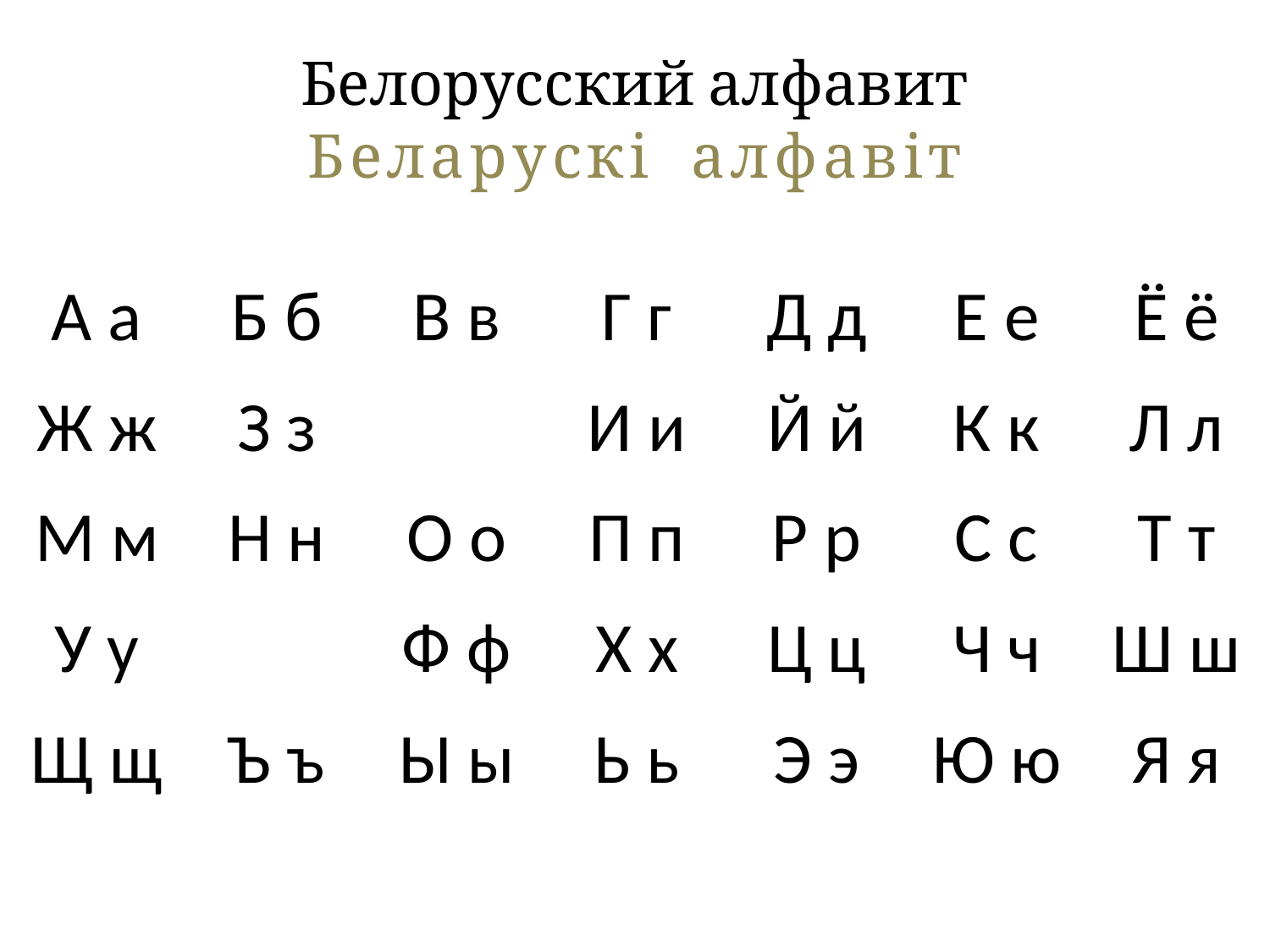

# Белорусский алфавит Беларускі  алфавіт
А а
Ж ж
М м
У у
Щ щ
Б б
З з
Н н

Ъ ъ
В в

О о
Ф ф
Ы ы
Г г
И и
П п
Х х
Ь ь
Д д
Й й
Р р
Ц ц
Э э
Е е
К к
С с
Ч ч
Ю ю
Ё ё
Л л
Т т
Ш ш
Я я